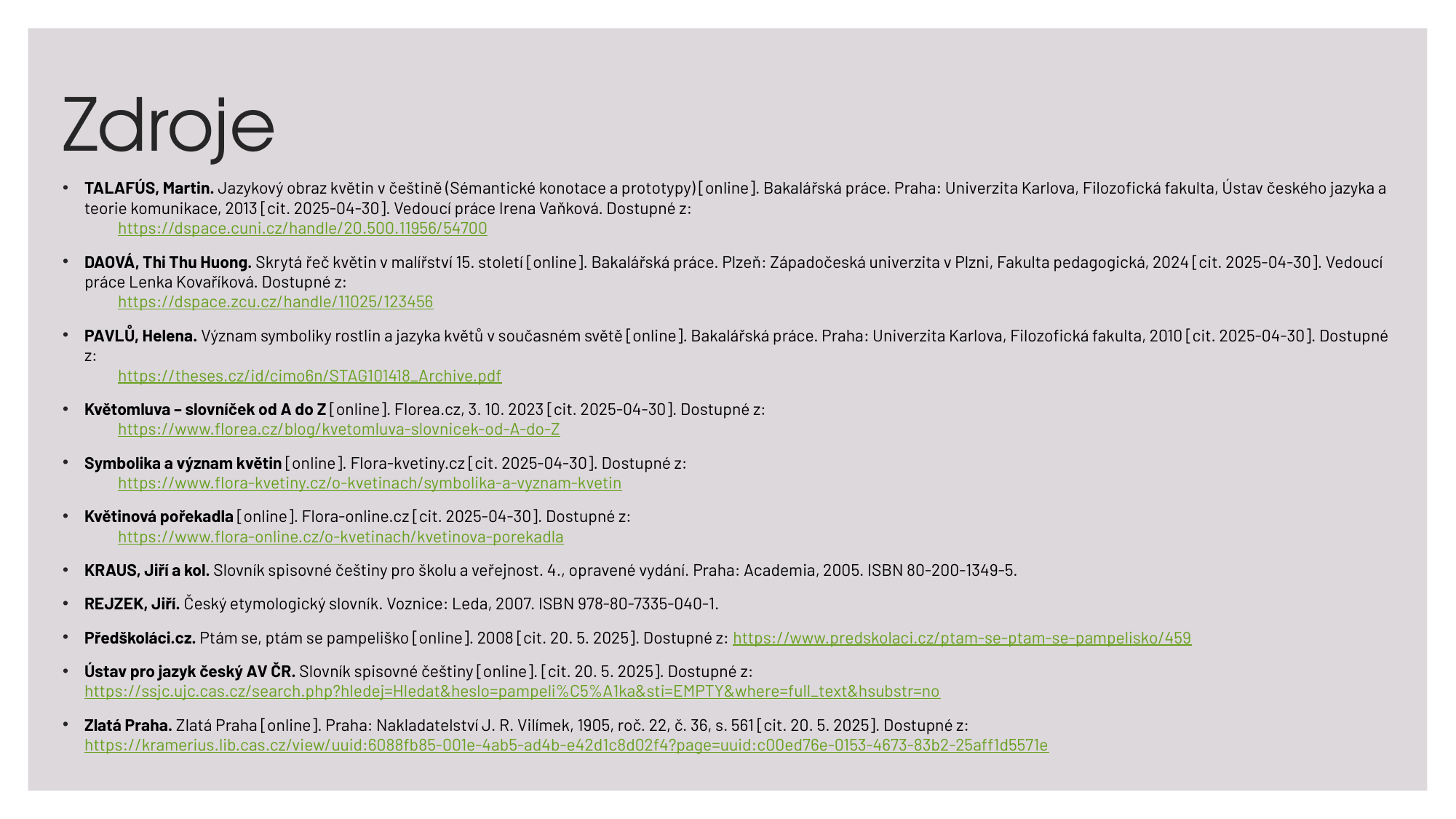

# Zdroje
TALAFÚS, Martin. Jazykový obraz květin v češtině (Sémantické konotace a prototypy) [online]. Bakalářská práce. Praha: Univerzita Karlova, Filozofická fakulta, Ústav českého jazyka a teorie komunikace, 2013 [cit. 2025-04-30]. Vedoucí práce Irena Vaňková. Dostupné z:
  https://dspace.cuni.cz/handle/20.500.11956/54700
DAOVÁ, Thi Thu Huong. Skrytá řeč květin v malířství 15. století [online]. Bakalářská práce. Plzeň: Západočeská univerzita v Plzni, Fakulta pedagogická, 2024 [cit. 2025-04-30]. Vedoucí práce Lenka Kovaříková. Dostupné z:
  https://dspace.zcu.cz/handle/11025/123456
PAVLŮ, Helena. Význam symboliky rostlin a jazyka květů v současném světě [online]. Bakalářská práce. Praha: Univerzita Karlova, Filozofická fakulta, 2010 [cit. 2025-04-30]. Dostupné z:
  https://theses.cz/id/cimo6n/STAG101418_Archive.pdf
Květomluva – slovníček od A do Z [online]. Florea.cz, 3. 10. 2023 [cit. 2025-04-30]. Dostupné z:
  https://www.florea.cz/blog/kvetomluva-slovnicek-od-A-do-Z
Symbolika a význam květin [online]. Flora-kvetiny.cz [cit. 2025-04-30]. Dostupné z:
  https://www.flora-kvetiny.cz/o-kvetinach/symbolika-a-vyznam-kvetin
Květinová pořekadla [online]. Flora-online.cz [cit. 2025-04-30]. Dostupné z:
  https://www.flora-online.cz/o-kvetinach/kvetinova-porekadla
KRAUS, Jiří a kol. Slovník spisovné češtiny pro školu a veřejnost. 4., opravené vydání. Praha: Academia, 2005. ISBN 80-200-1349-5.
REJZEK, Jiří. Český etymologický slovník. Voznice: Leda, 2007. ISBN 978-80-7335-040-1.
Předškoláci.cz. Ptám se, ptám se pampeliško [online]. 2008 [cit. 20. 5. 2025]. Dostupné z: https://www.predskolaci.cz/ptam-se-ptam-se-pampelisko/459
Ústav pro jazyk český AV ČR. Slovník spisovné češtiny [online]. [cit. 20. 5. 2025]. Dostupné z: https://ssjc.ujc.cas.cz/search.php?hledej=Hledat&heslo=pampeli%C5%A1ka&sti=EMPTY&where=full_text&hsubstr=no
Zlatá Praha. Zlatá Praha [online]. Praha: Nakladatelství J. R. Vilímek, 1905, roč. 22, č. 36, s. 561 [cit. 20. 5. 2025]. Dostupné z: https://kramerius.lib.cas.cz/view/uuid:6088fb85-001e-4ab5-ad4b-e42d1c8d02f4?page=uuid:c00ed76e-0153-4673-83b2-25aff1d5571e